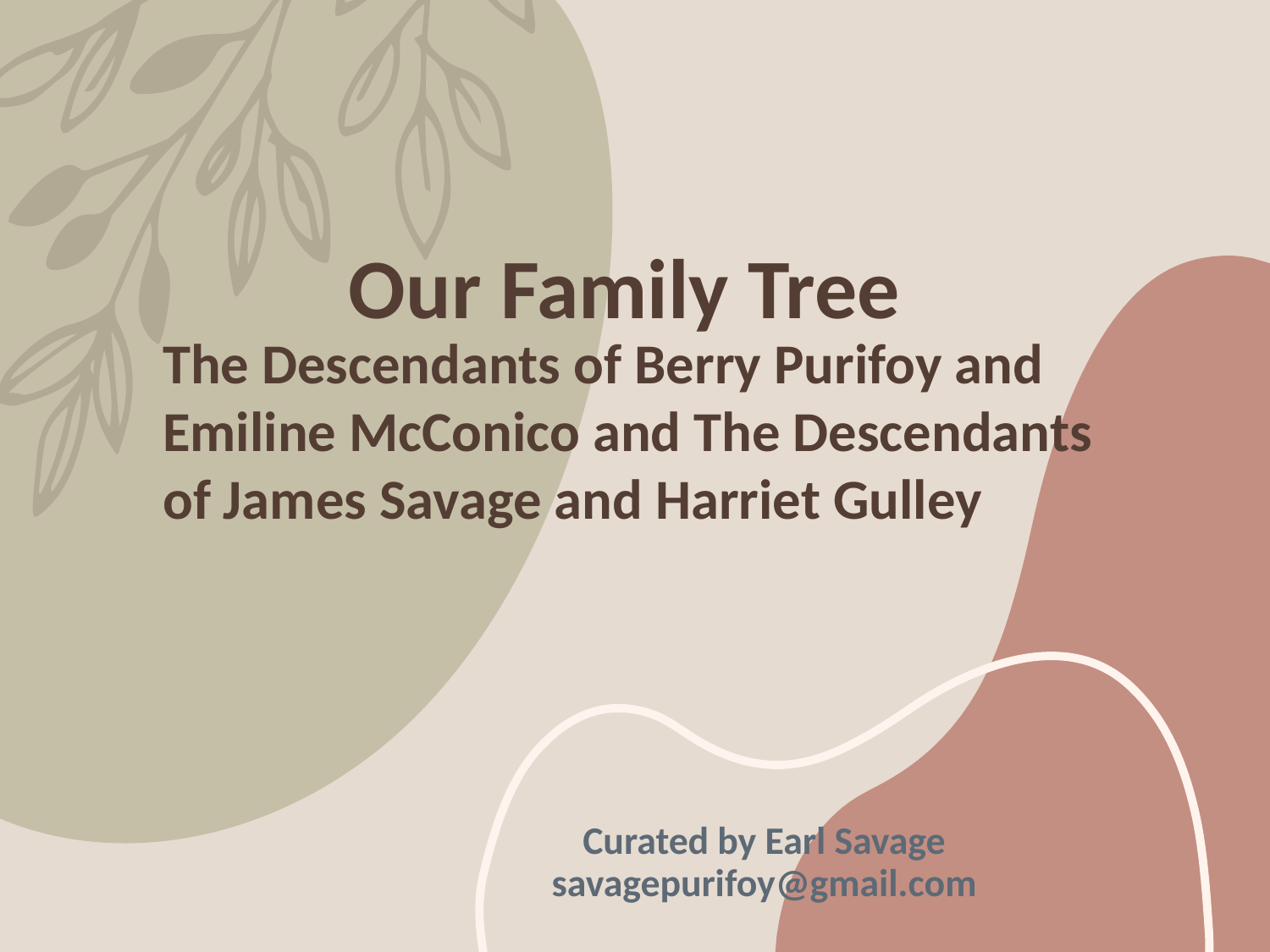

# Our Family Tree
The Descendants of Berry Purifoy and Emiline McConico and The Descendants of James Savage and Harriet Gulley

Curated by Earl Savage savagepurifoy@gmail.com